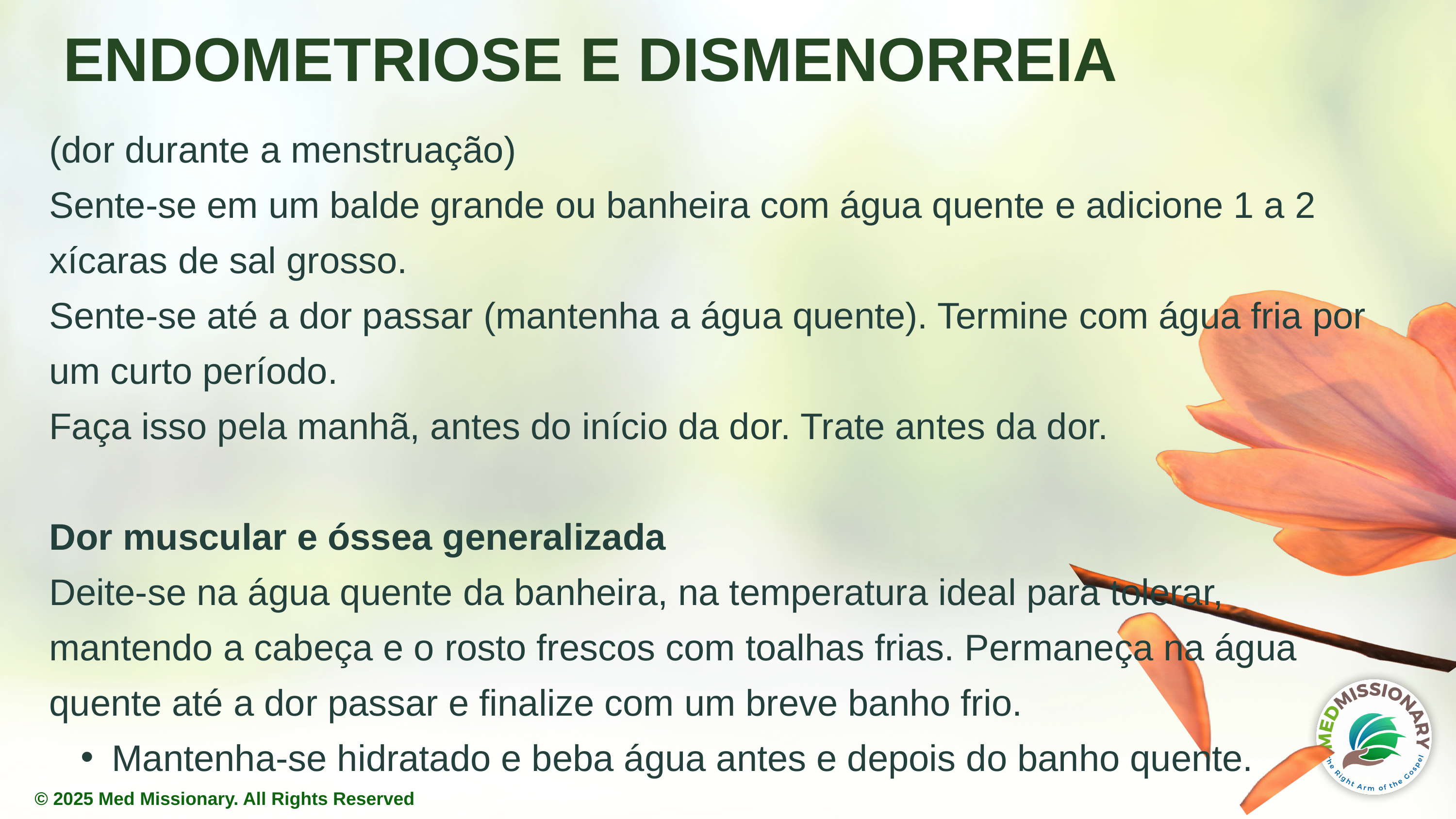

ENDOMETRIOSE E DISMENORREIA
(dor durante a menstruação)
Sente-se em um balde grande ou banheira com água quente e adicione 1 a 2 xícaras de sal grosso.
Sente-se até a dor passar (mantenha a água quente). Termine com água fria por um curto período.
Faça isso pela manhã, antes do início da dor. Trate antes da dor.

Dor muscular e óssea generalizada
Deite-se na água quente da banheira, na temperatura ideal para tolerar, mantendo a cabeça e o rosto frescos com toalhas frias. Permaneça na água quente até a dor passar e finalize com um breve banho frio.
Mantenha-se hidratado e beba água antes e depois do banho quente.

© 2025 Med Missionary. All Rights Reserved